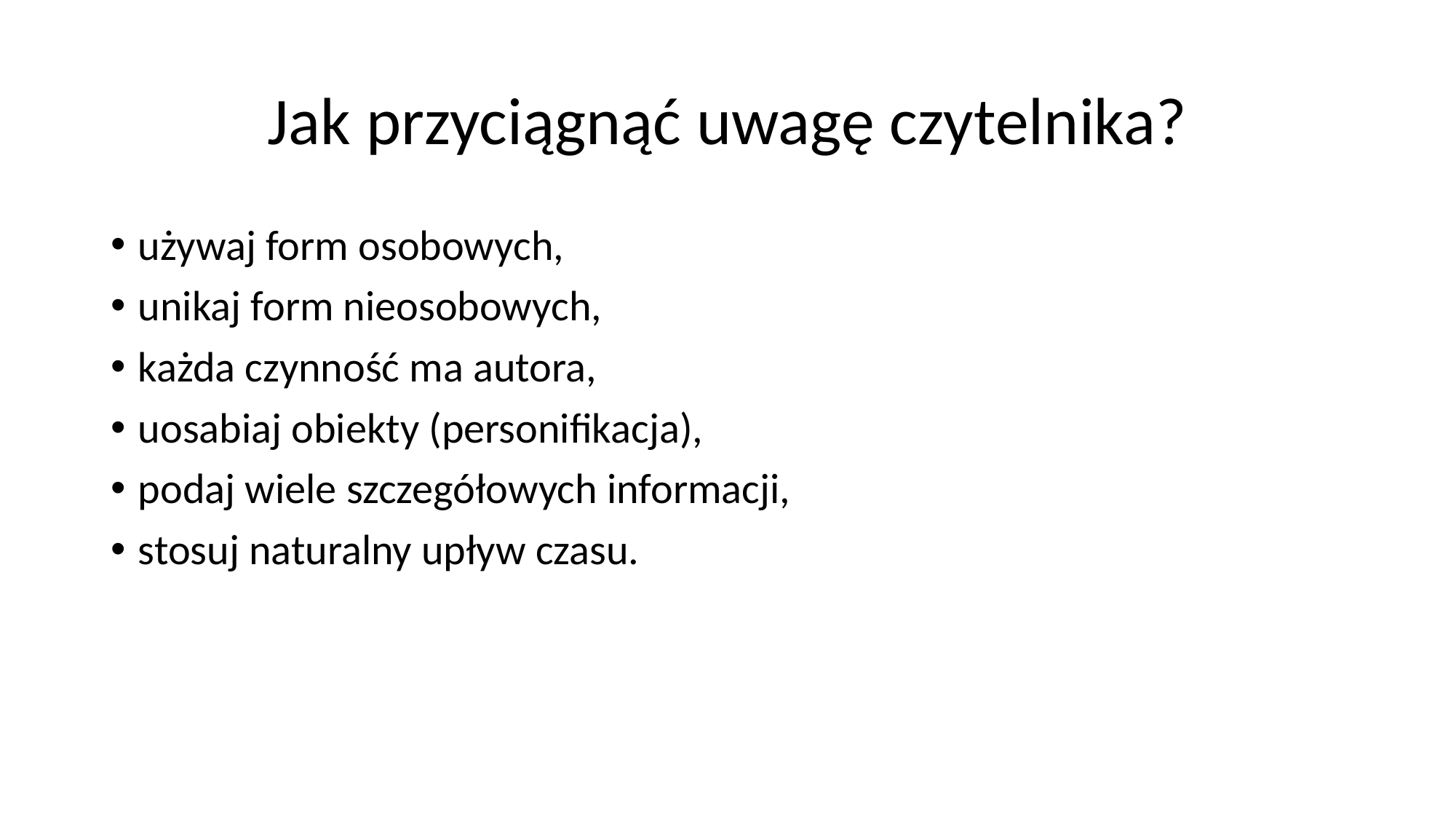

# Jak przyciągnąć uwagę czytelnika?
używaj form osobowych,
unikaj form nieosobowych,
każda czynność ma autora,
uosabiaj obiekty (personifikacja),
podaj wiele szczegółowych informacji,
stosuj naturalny upływ czasu.